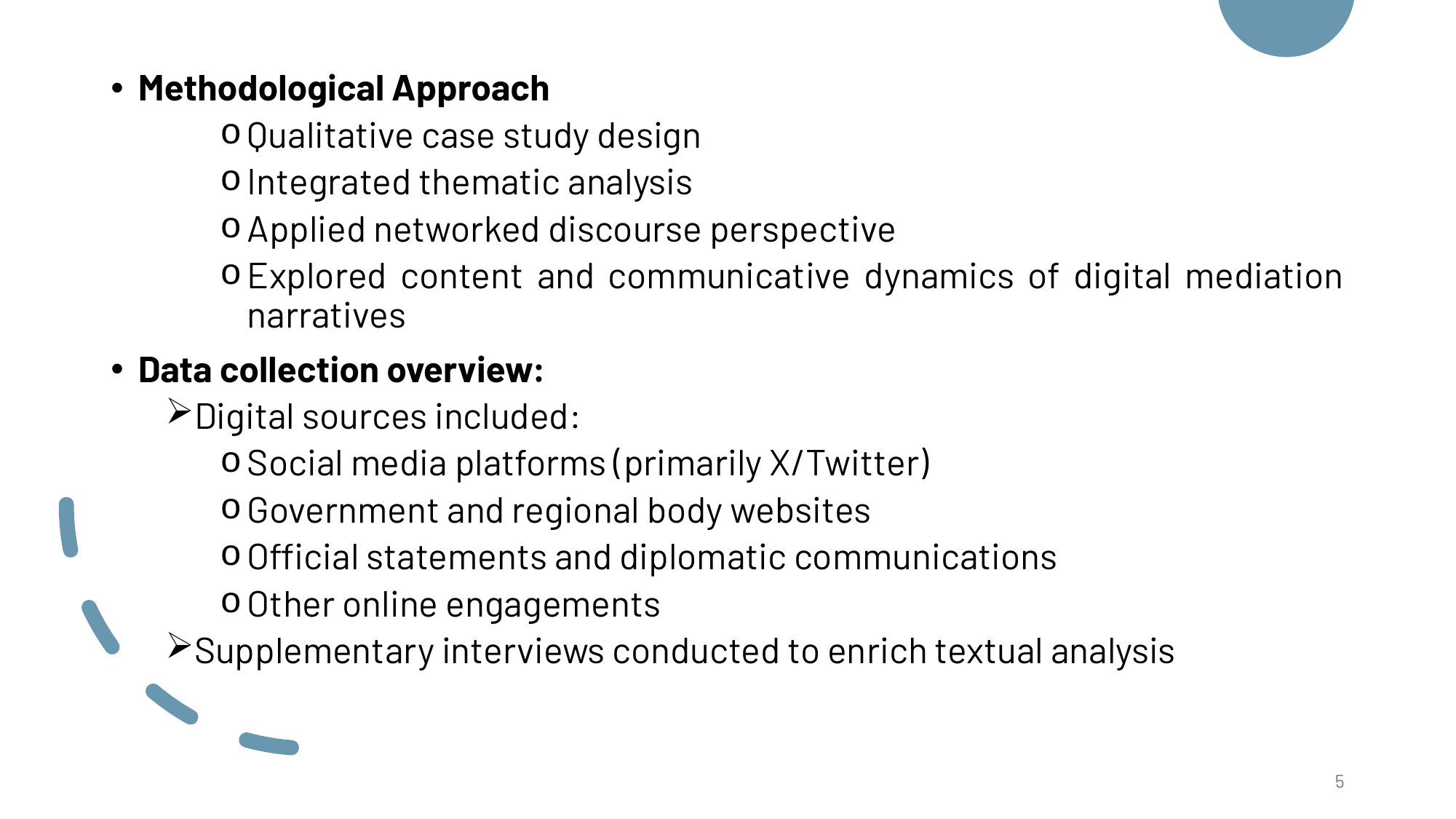

Methodological Approach
Qualitative case study design
Integrated thematic analysis
Applied networked discourse perspective
Explored content and communicative dynamics of digital mediation narratives
Data collection overview:
Digital sources included:
Social media platforms (primarily X/Twitter)
Government and regional body websites
Official statements and diplomatic communications
Other online engagements
Supplementary interviews conducted to enrich textual analysis

5